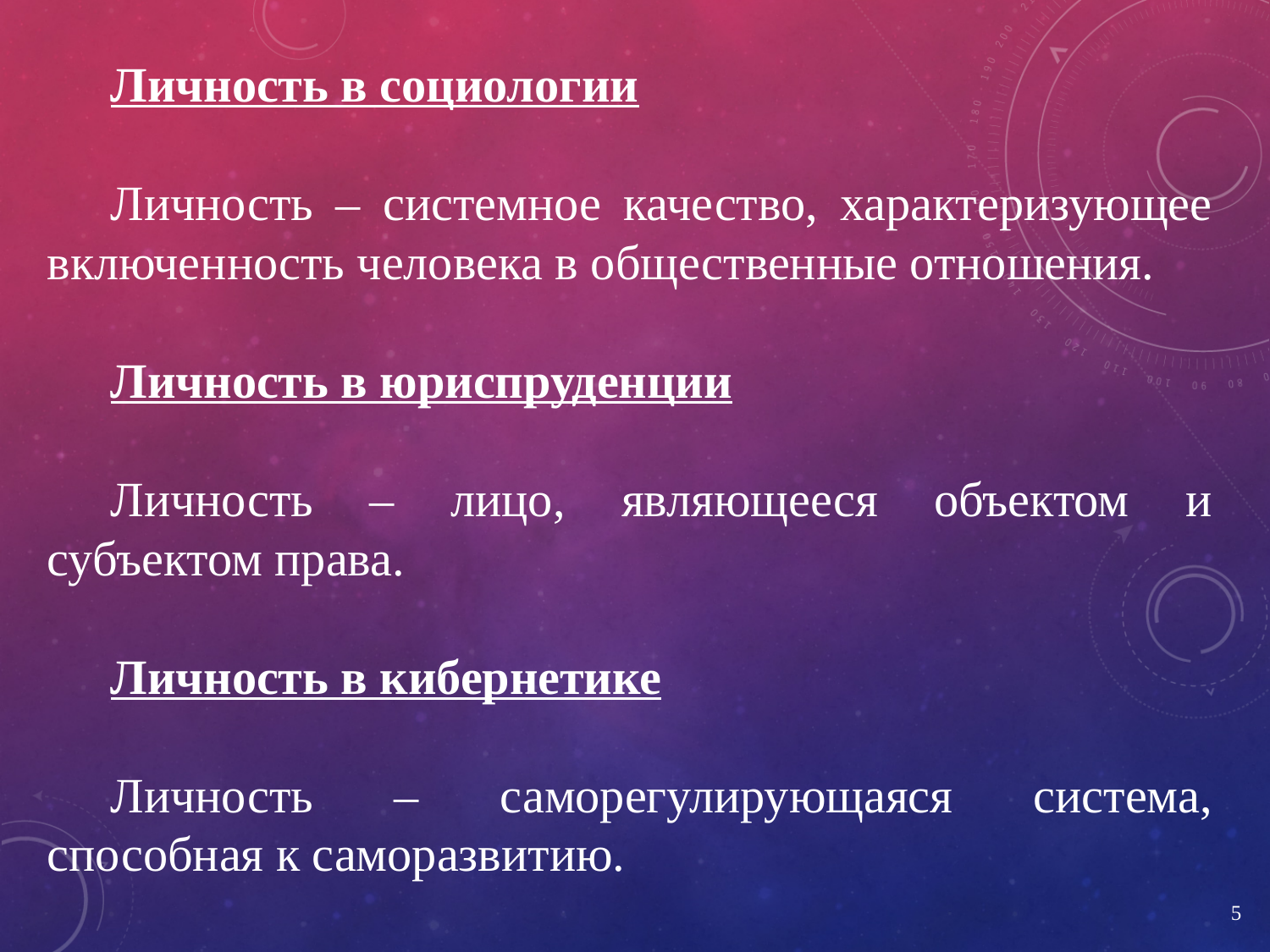

Личность в социологии

Личность – системное качество, характеризующее включенность человека в общественные отношения.

Личность в юриспруденции

Личность – лицо, являющееся объектом и субъектом права.

Личность в кибернетике

Личность – саморегулирующаяся система, способная к саморазвитию.
5